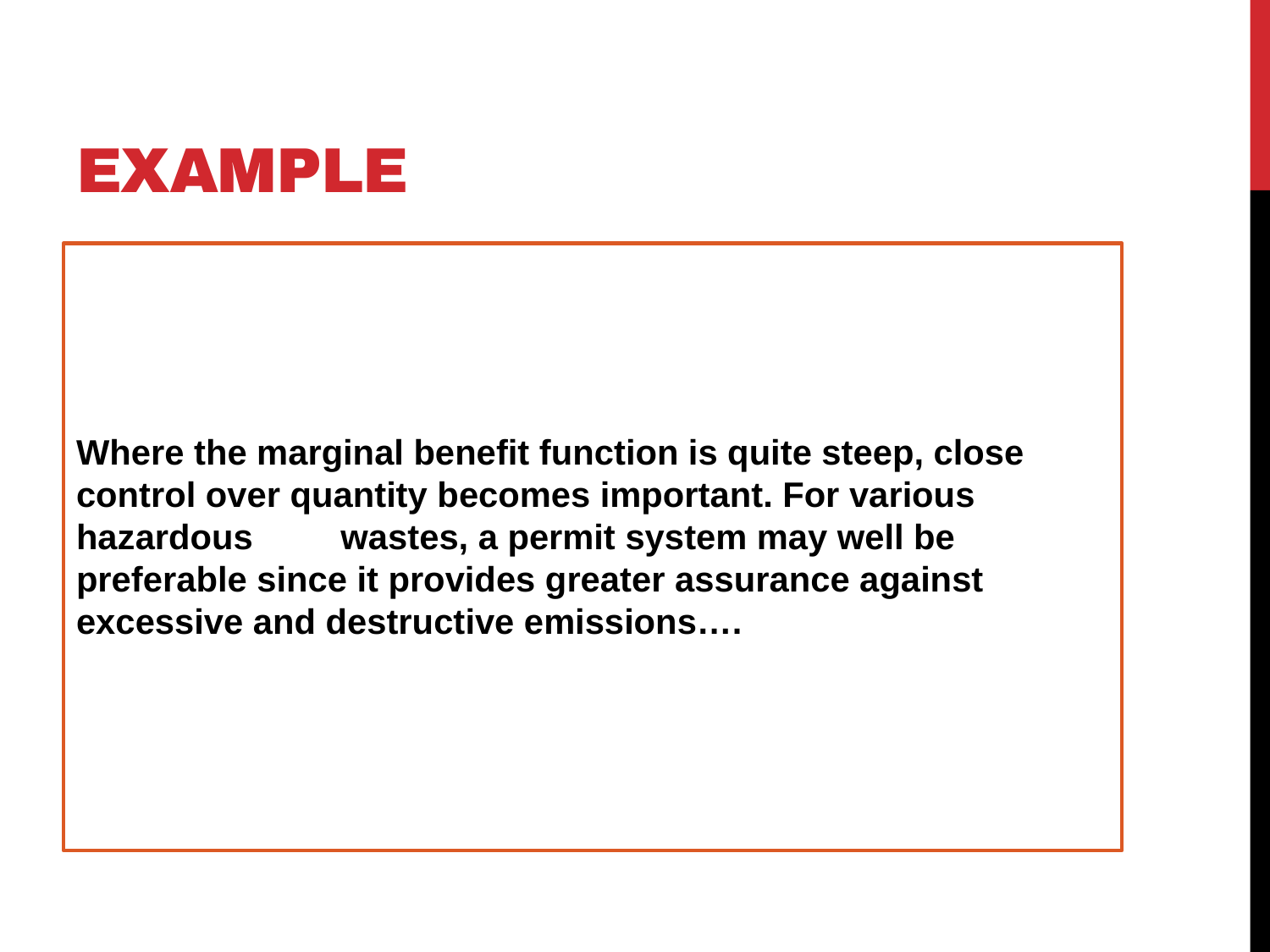

# example

Where the marginal benefit function is quite steep, close control over quantity becomes important. For various hazardous         wastes, a permit system may well be preferable since it provides greater assurance against excessive and destructive emissions….